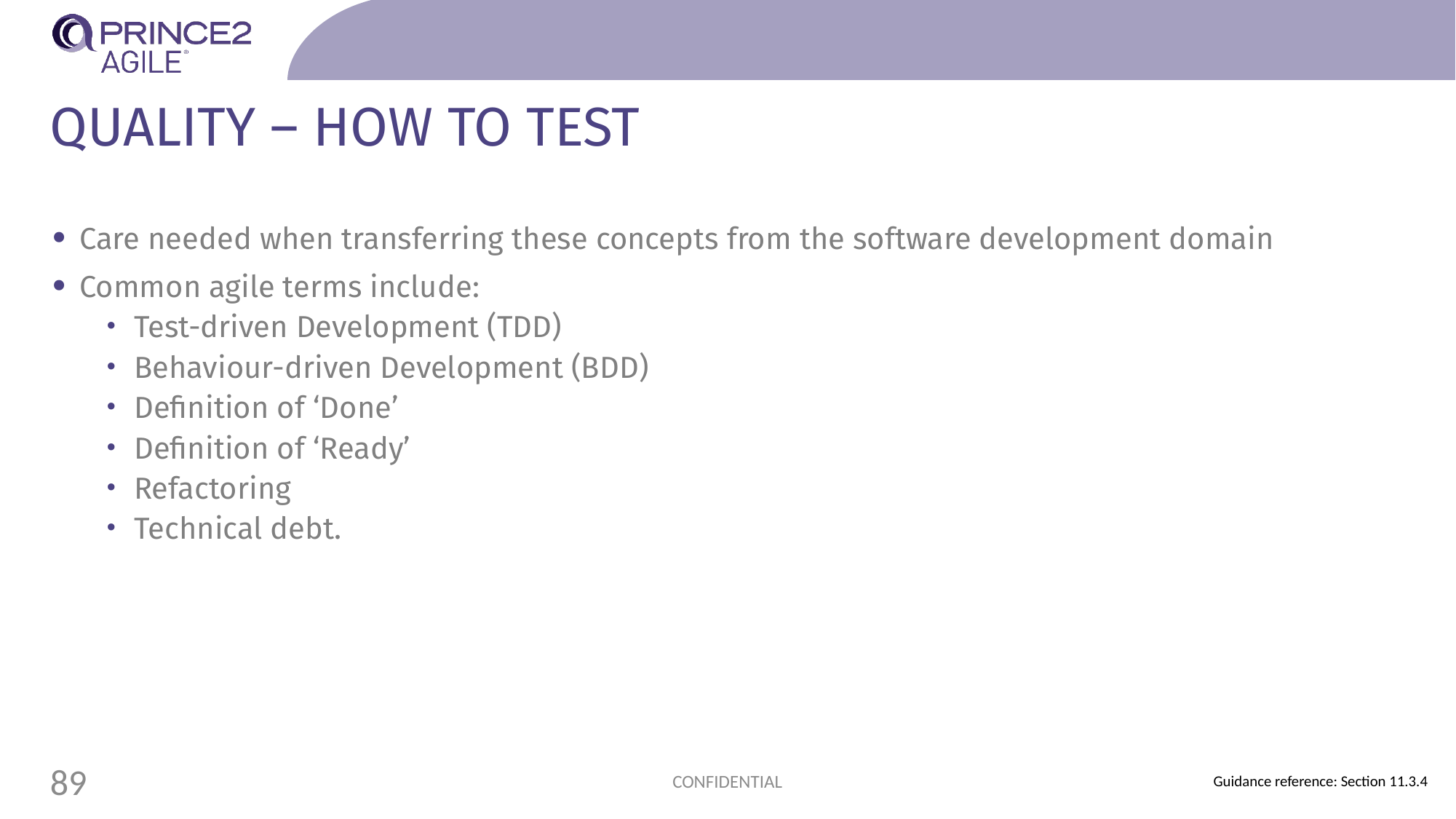

# Quality – how to test
Care needed when transferring these concepts from the software development domain
Common agile terms include:
Test-driven Development (TDD)
Behaviour-driven Development (BDD)
Definition of ‘Done’
Definition of ‘Ready’
Refactoring
Technical debt.

CONFIDENTIAL
89
Guidance reference: Section 11.3.4